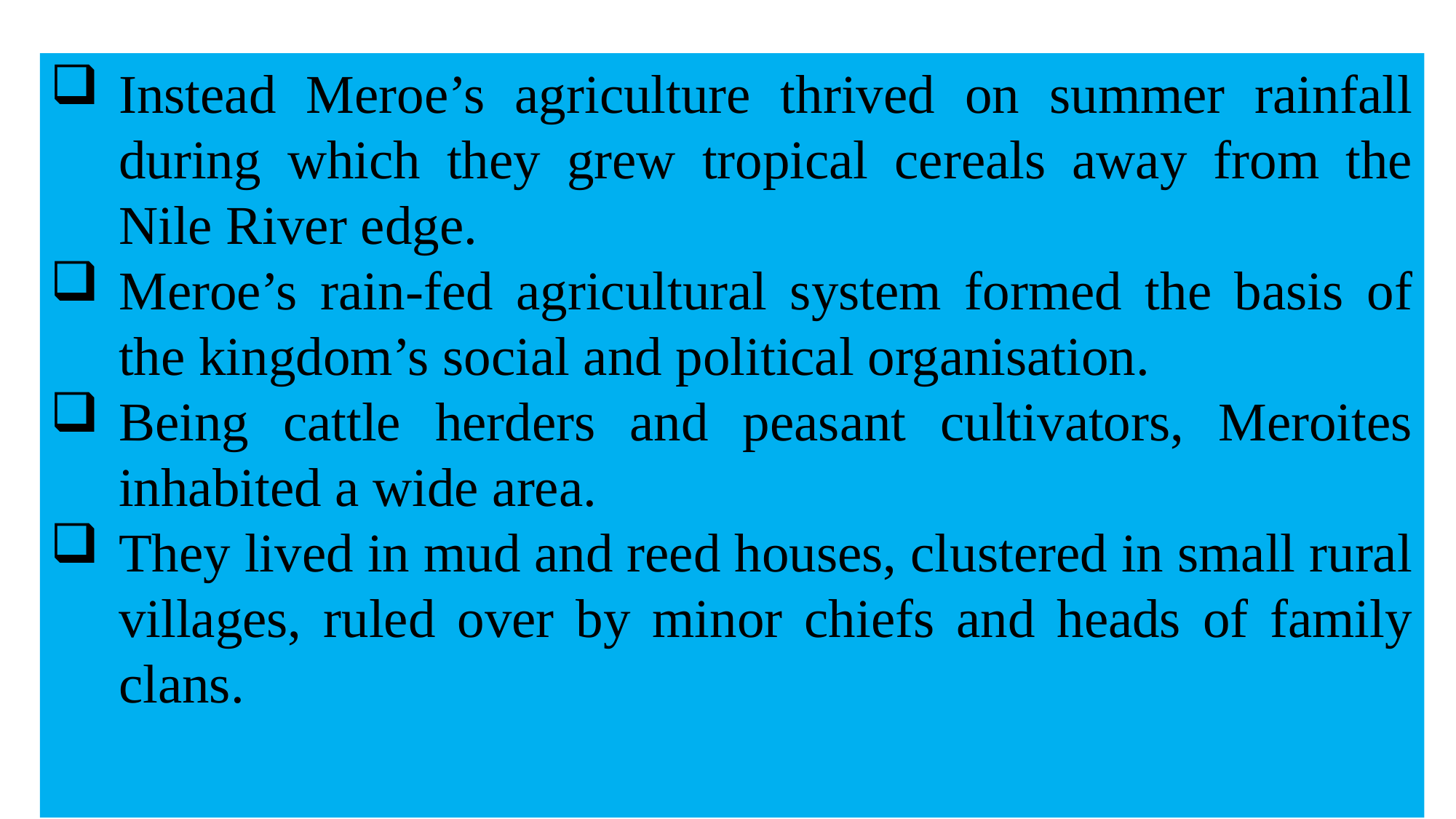

Instead Meroe’s agriculture thrived on summer rainfall during which they grew tropical cereals away from the Nile River edge.
Meroe’s rain-fed agricultural system formed the basis of the kingdom’s social and political organisation.
Being cattle herders and peasant cultivators, Meroites inhabited a wide area.
They lived in mud and reed houses, clustered in small rural villages, ruled over by minor chiefs and heads of family clans.